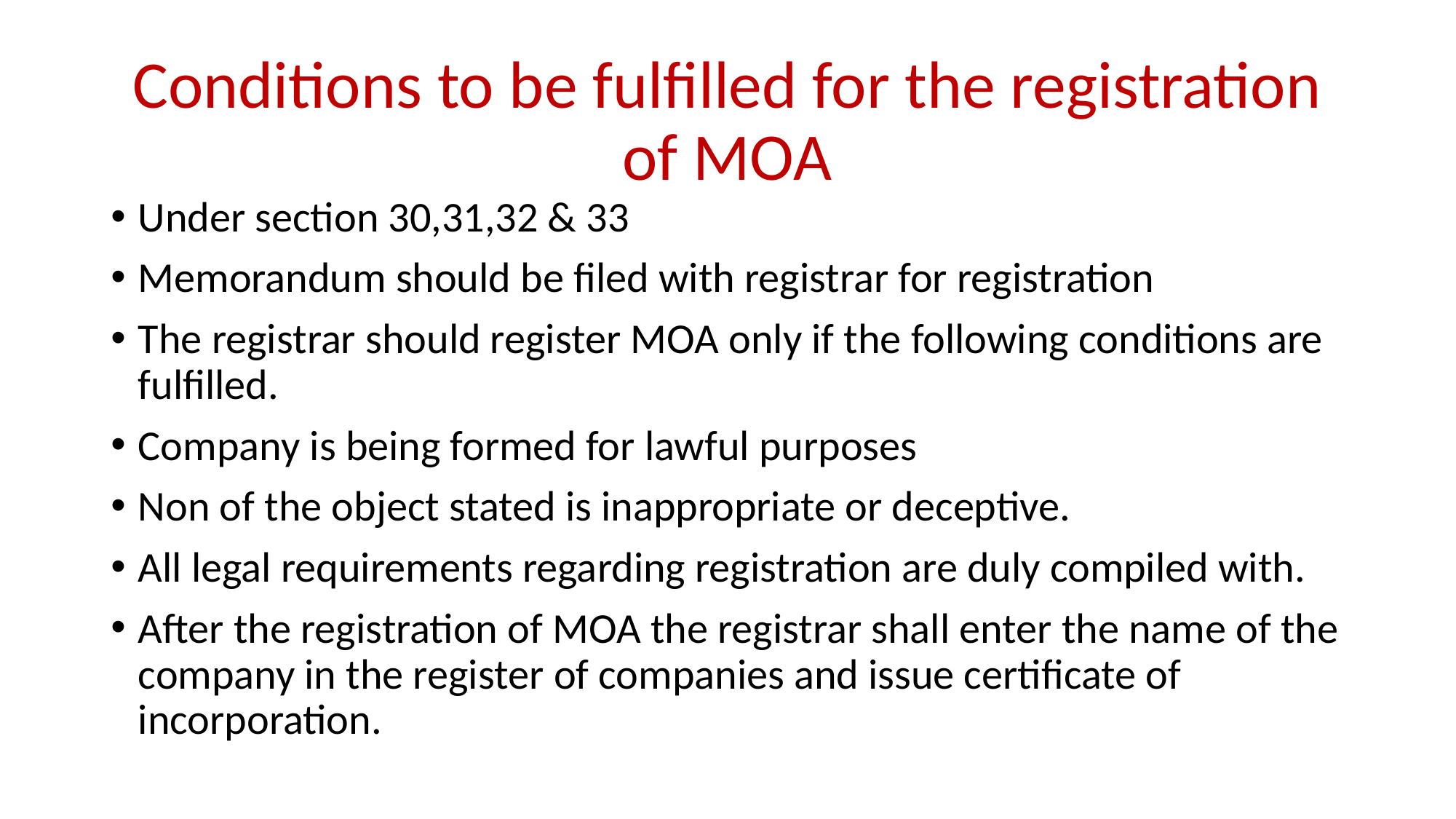

# Conditions to be fulfilled for the registration of MOA
Under section 30,31,32 & 33
Memorandum should be filed with registrar for registration
The registrar should register MOA only if the following conditions are fulfilled.
Company is being formed for lawful purposes
Non of the object stated is inappropriate or deceptive.
All legal requirements regarding registration are duly compiled with.
After the registration of MOA the registrar shall enter the name of the company in the register of companies and issue certificate of incorporation.